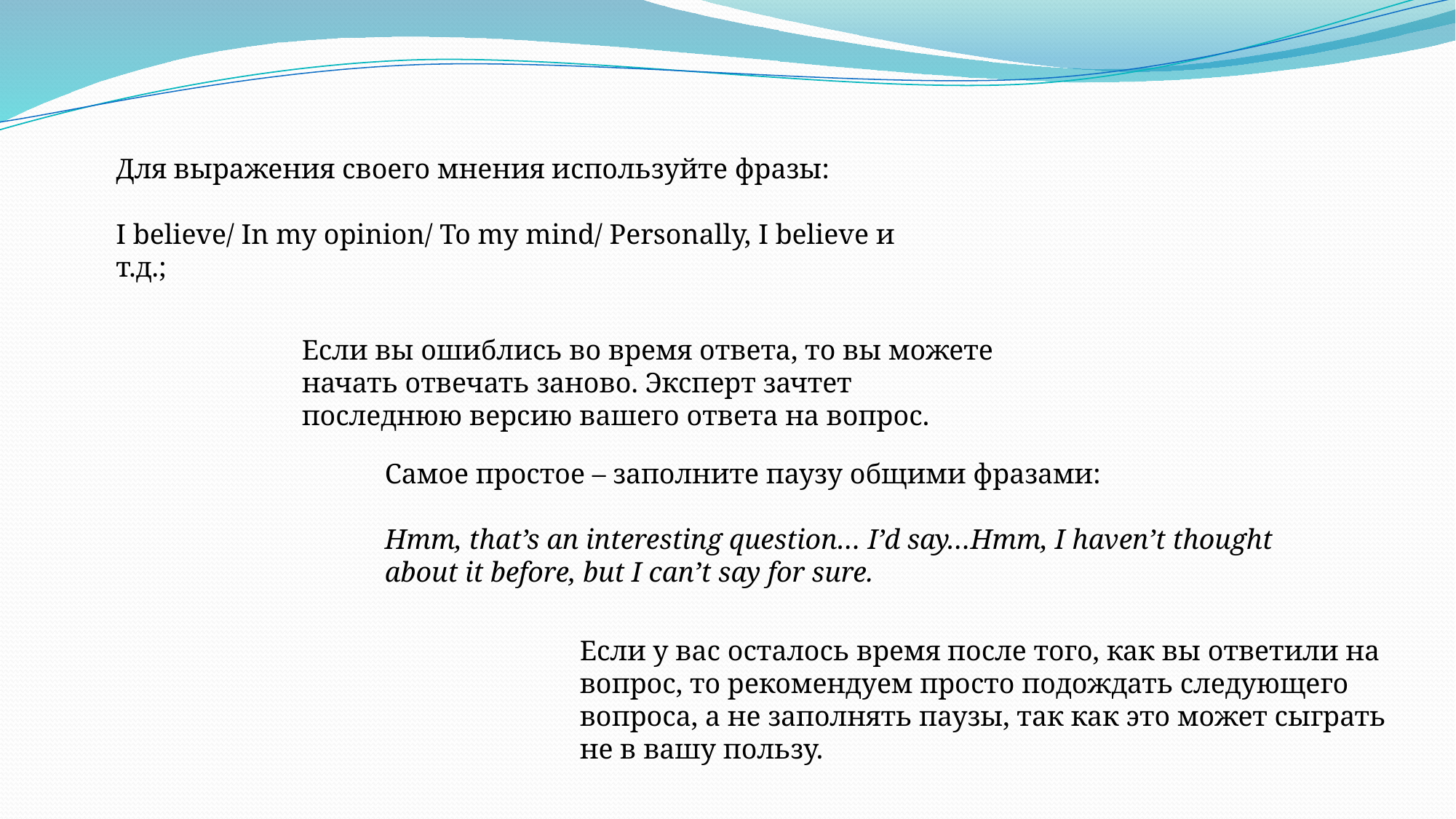

Для выражения своего мнения используйте фразы:

I believe/ In my opinion/ To my mind/ Personally, I believe и т.д.;
Если вы ошиблись во время ответа, то вы можете начать отвечать заново. Эксперт зачтет последнюю версию вашего ответа на вопрос.
Самое простое – заполните паузу общими фразами:

Hmm, that’s an interesting question… I’d say…Hmm, I haven’t thought about it before, but I can’t say for sure.
Если у вас осталось время после того, как вы ответили на вопрос, то рекомендуем просто подождать следующего вопроса, а не заполнять паузы, так как это может сыграть не в вашу пользу.